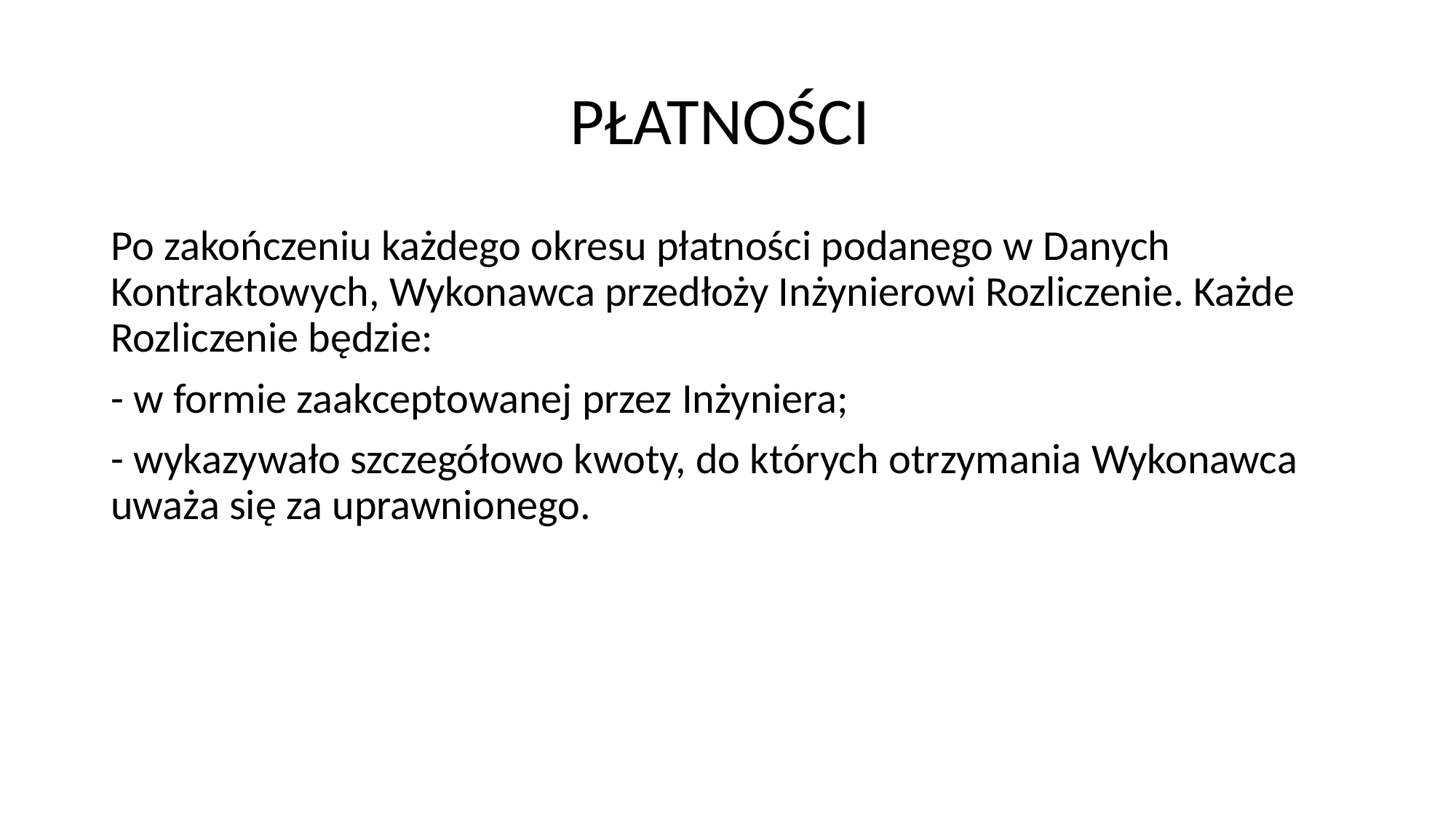

# PŁATNOŚCI
Po zakończeniu każdego okresu płatności podanego w Danych Kontraktowych, Wykonawca przedłoży Inżynierowi Rozliczenie. Każde Rozliczenie będzie:
- w formie zaakceptowanej przez Inżyniera;
- wykazywało szczegółowo kwoty, do których otrzymania Wykonawca uważa się za uprawnionego.